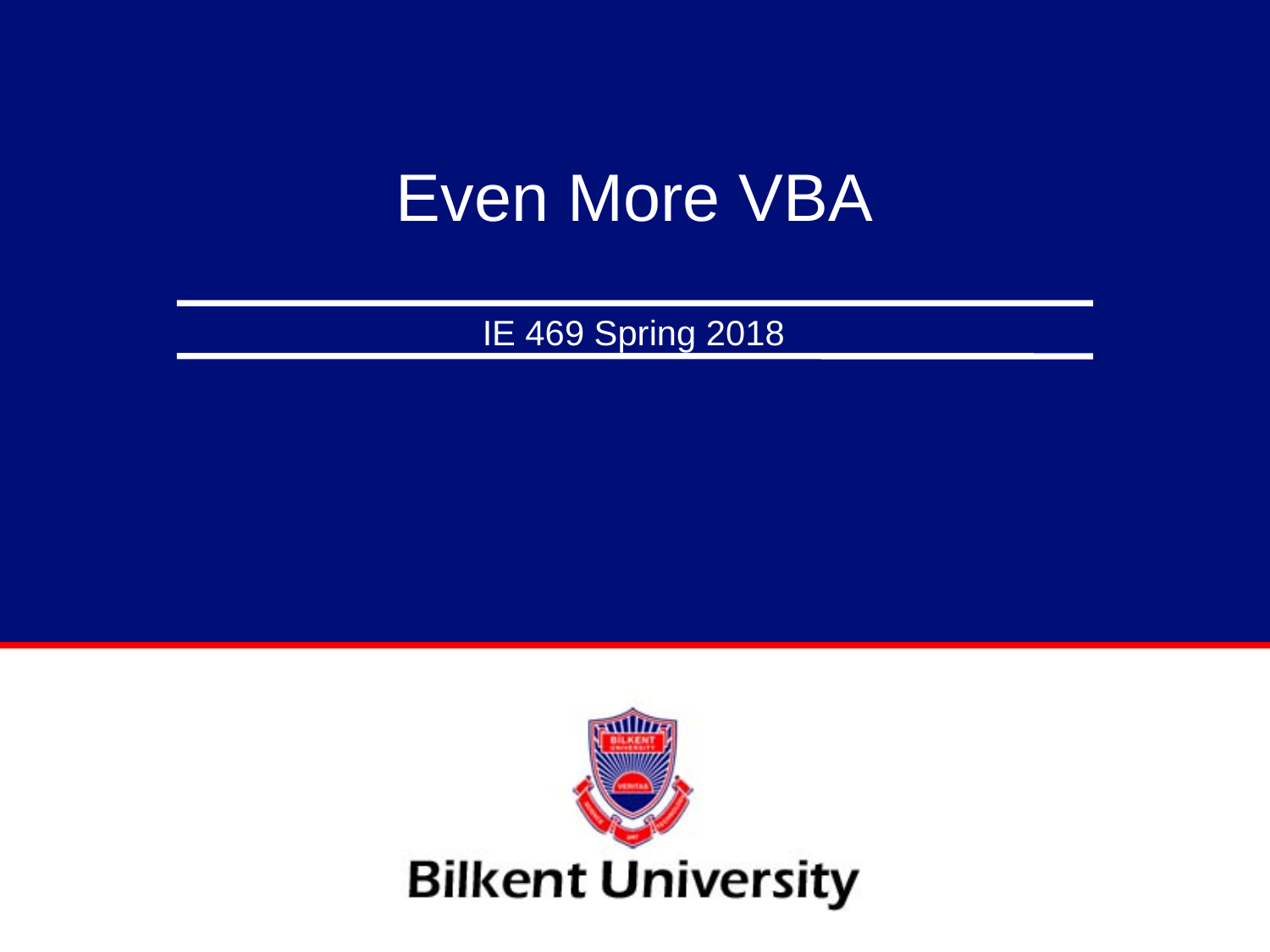

# Even More VBA
IE 469 Spring 2018